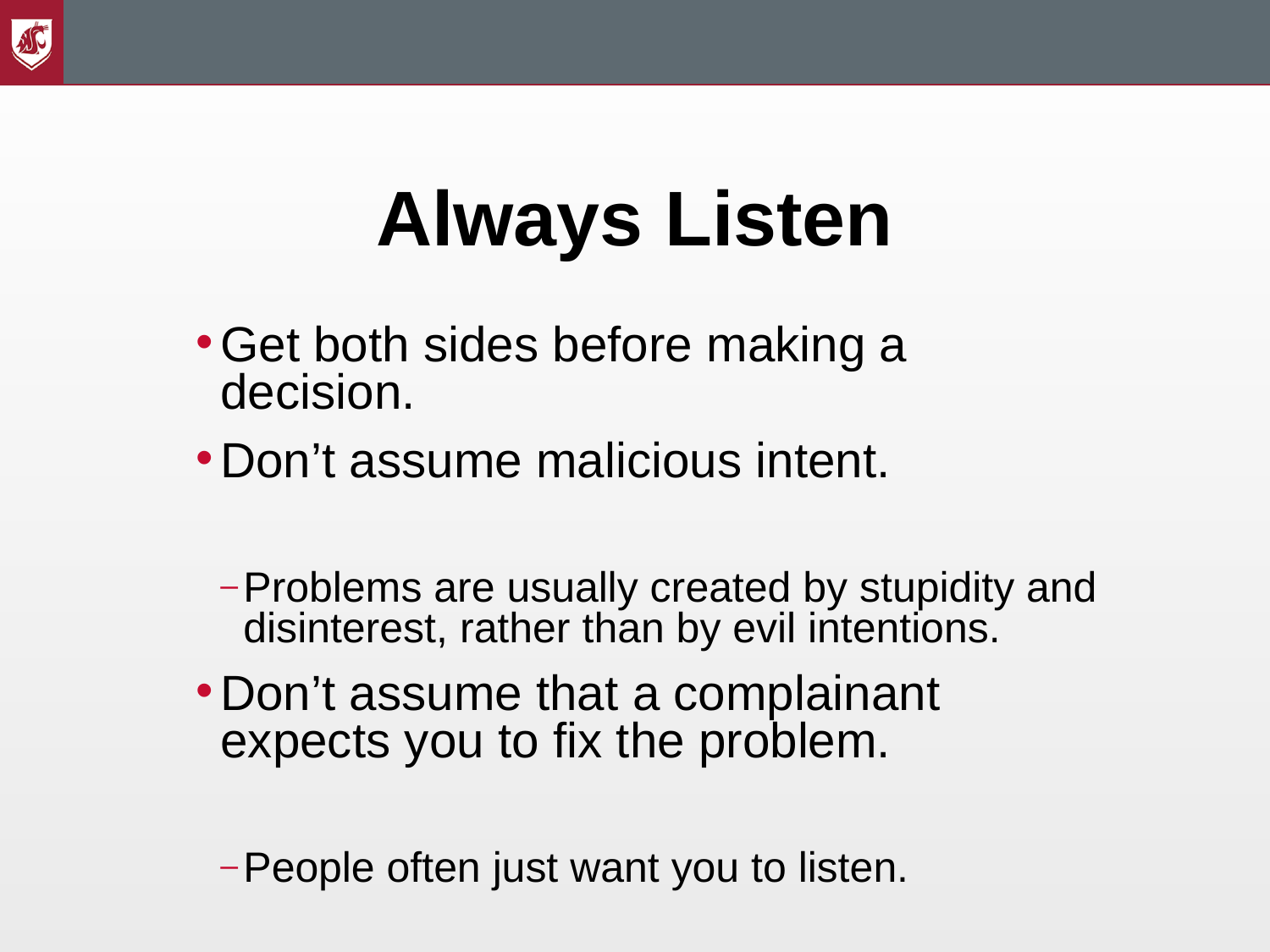

# Always Listen
Get both sides before making a decision.
Don’t assume malicious intent.

Problems are usually created by stupidity and disinterest, rather than by evil intentions.
Don’t assume that a complainant expects you to fix the problem.

People often just want you to listen.